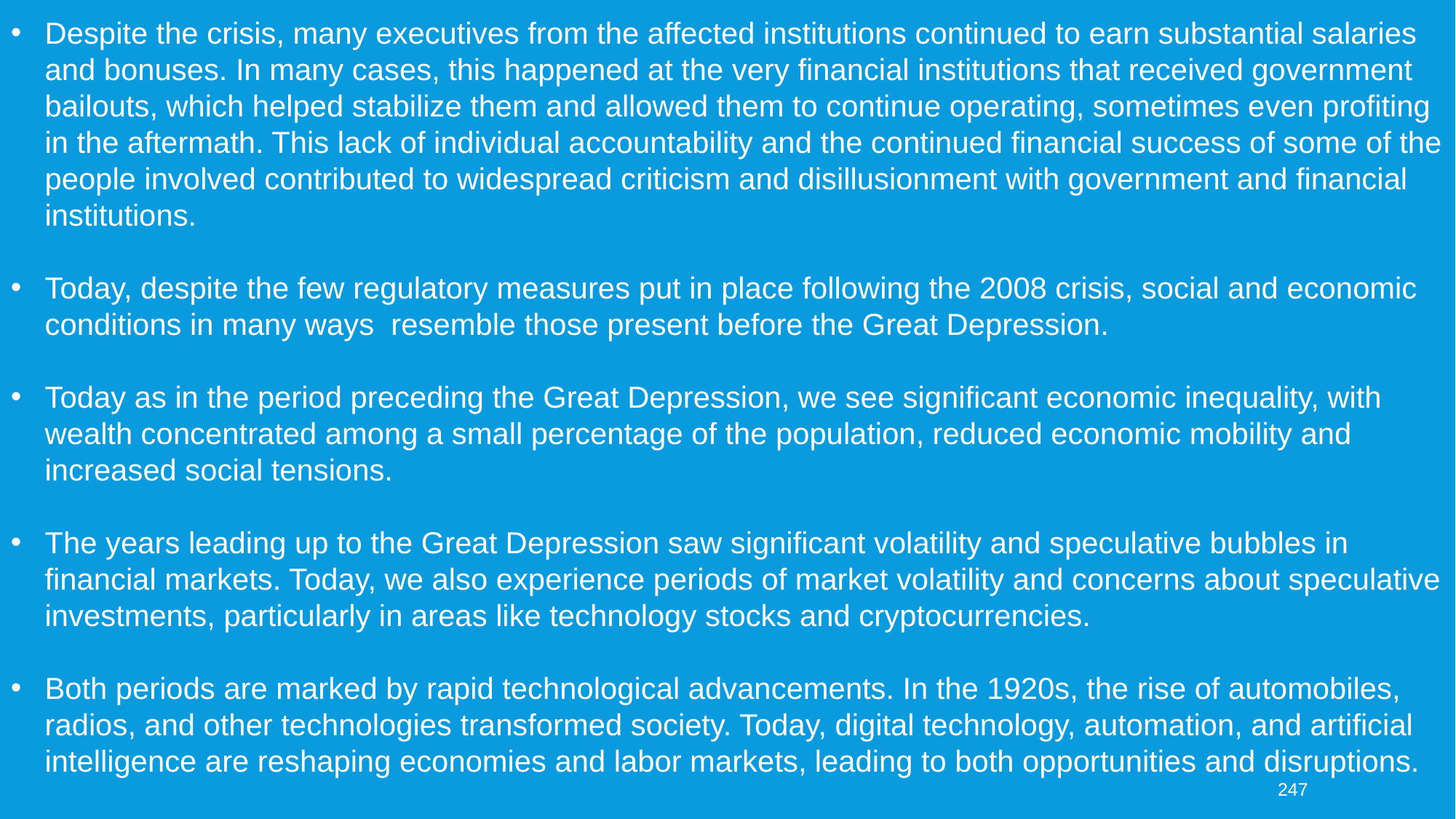

Despite the crisis, many executives from the affected institutions continued to earn substantial salaries and bonuses. In many cases, this happened at the very financial institutions that received government bailouts, which helped stabilize them and allowed them to continue operating, sometimes even profiting in the aftermath. This lack of individual accountability and the continued financial success of some of the people involved contributed to widespread criticism and disillusionment with government and financial institutions.

Today, despite the few regulatory measures put in place following the 2008 crisis, social and economic conditions in many ways  resemble those present before the Great Depression.

Today as in the period preceding the Great Depression, we see significant economic inequality, with wealth concentrated among a small percentage of the population, reduced economic mobility and increased social tensions.

The years leading up to the Great Depression saw significant volatility and speculative bubbles in financial markets. Today, we also experience periods of market volatility and concerns about speculative investments, particularly in areas like technology stocks and cryptocurrencies.

Both periods are marked by rapid technological advancements. In the 1920s, the rise of automobiles, radios, and other technologies transformed society. Today, digital technology, automation, and artificial intelligence are reshaping economies and labor markets, leading to both opportunities and disruptions.

247